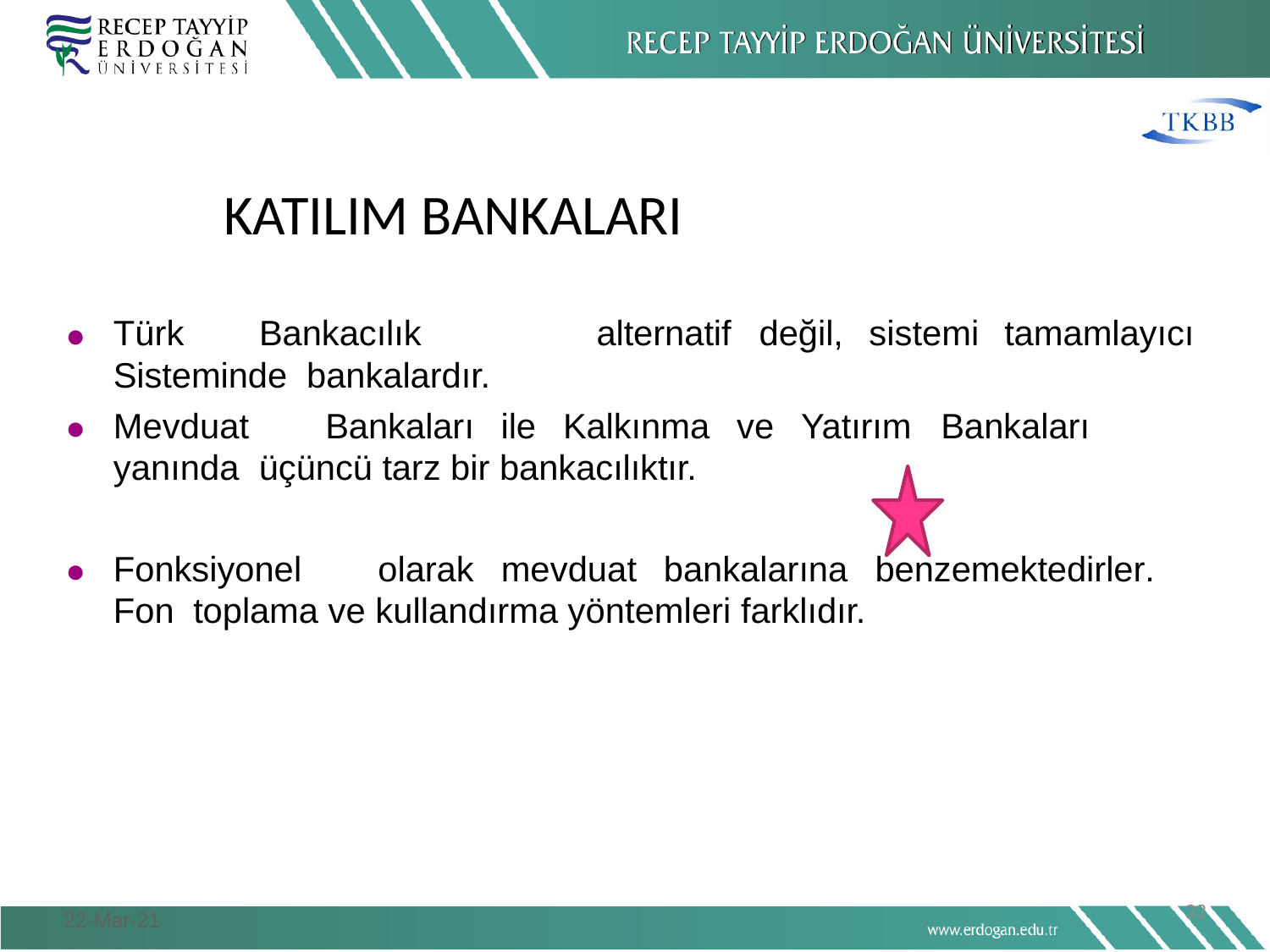

# KATILIM BANKALARI
Türk	Bankacılık	Sisteminde  bankalardır.
alternatif	değil,	sistemi	tamamlayıcı
Mevduat	Bankaları	ile	Kalkınma	ve	Yatırım	Bankaları	yanında  üçüncü tarz bir bankacılıktır.

Fonksiyonel	olarak	mevduat	bankalarına	benzemektedirler.	Fon  toplama ve kullandırma yöntemleri farklıdır.

32
22-Mar-21